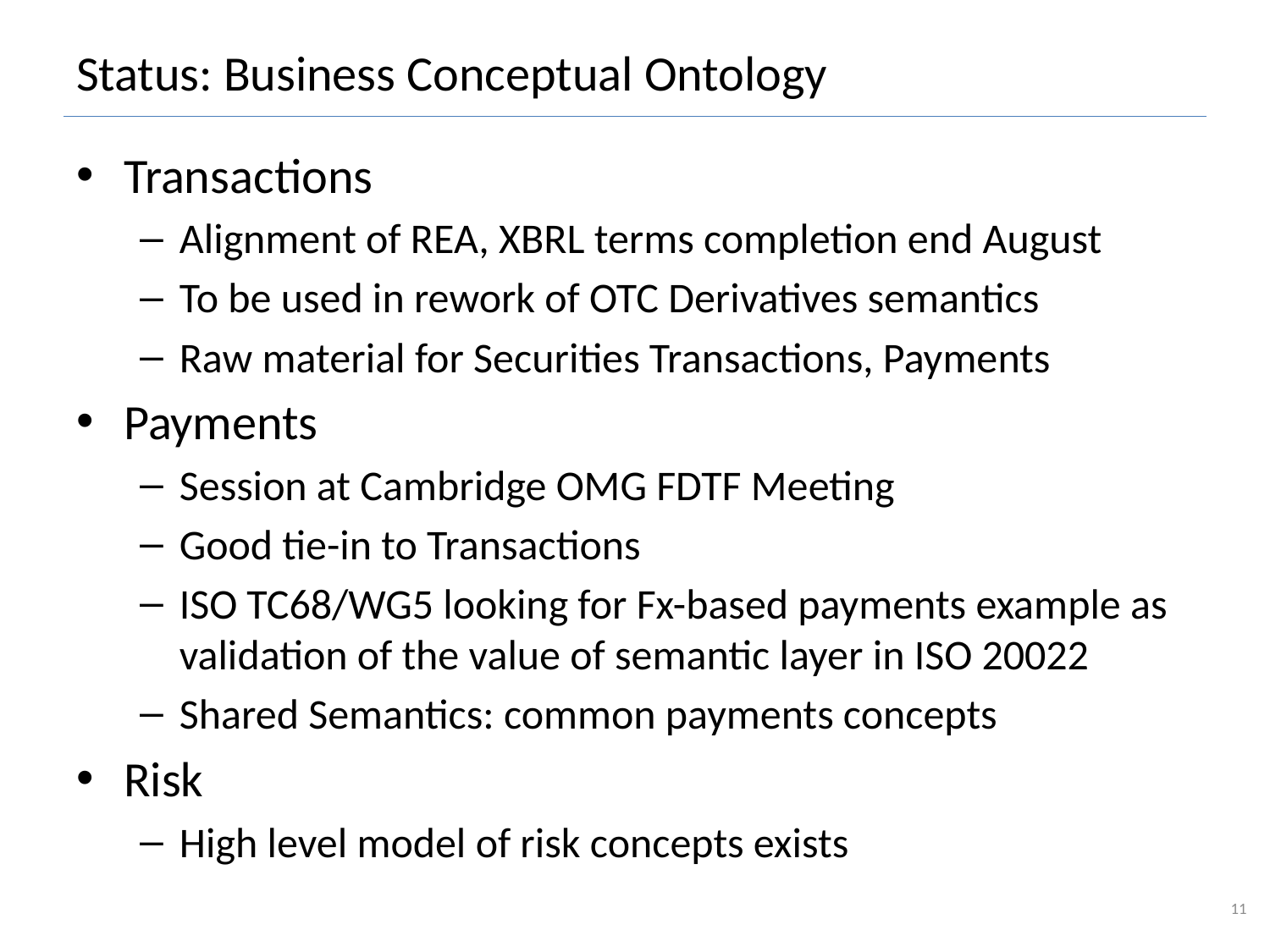

# Status: Business Conceptual Ontology
Transactions
Alignment of REA, XBRL terms completion end August
To be used in rework of OTC Derivatives semantics
Raw material for Securities Transactions, Payments
Payments
Session at Cambridge OMG FDTF Meeting
Good tie-in to Transactions
ISO TC68/WG5 looking for Fx-based payments example as validation of the value of semantic layer in ISO 20022
Shared Semantics: common payments concepts
Risk
High level model of risk concepts exists
11